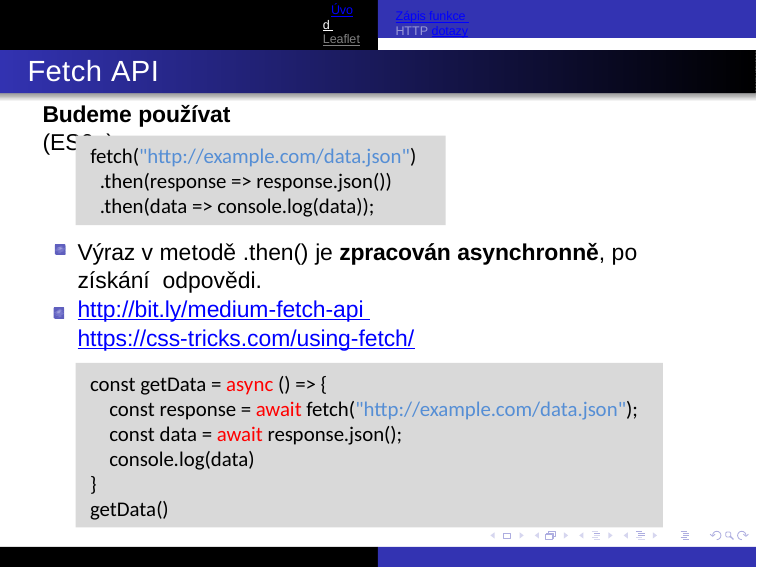

Úvod  Leaflet  Závěr
Zápis funkce  HTTP dotazy
Fetch API

Budeme používat (ES6+):
fetch("http://example.com/data.json")
  .then(response => response.json())
  .then(data => console.log(data));
Výraz v metodě .then() je zpracován asynchronně, po získání  odpovědi.
http://bit.ly/medium-fetch-api
https://css-tricks.com/using-fetch/

const getData = async () => {
    const response = await fetch("http://example.com/data.json");
    const data = await response.json();
    console.log(data)
}
getData()